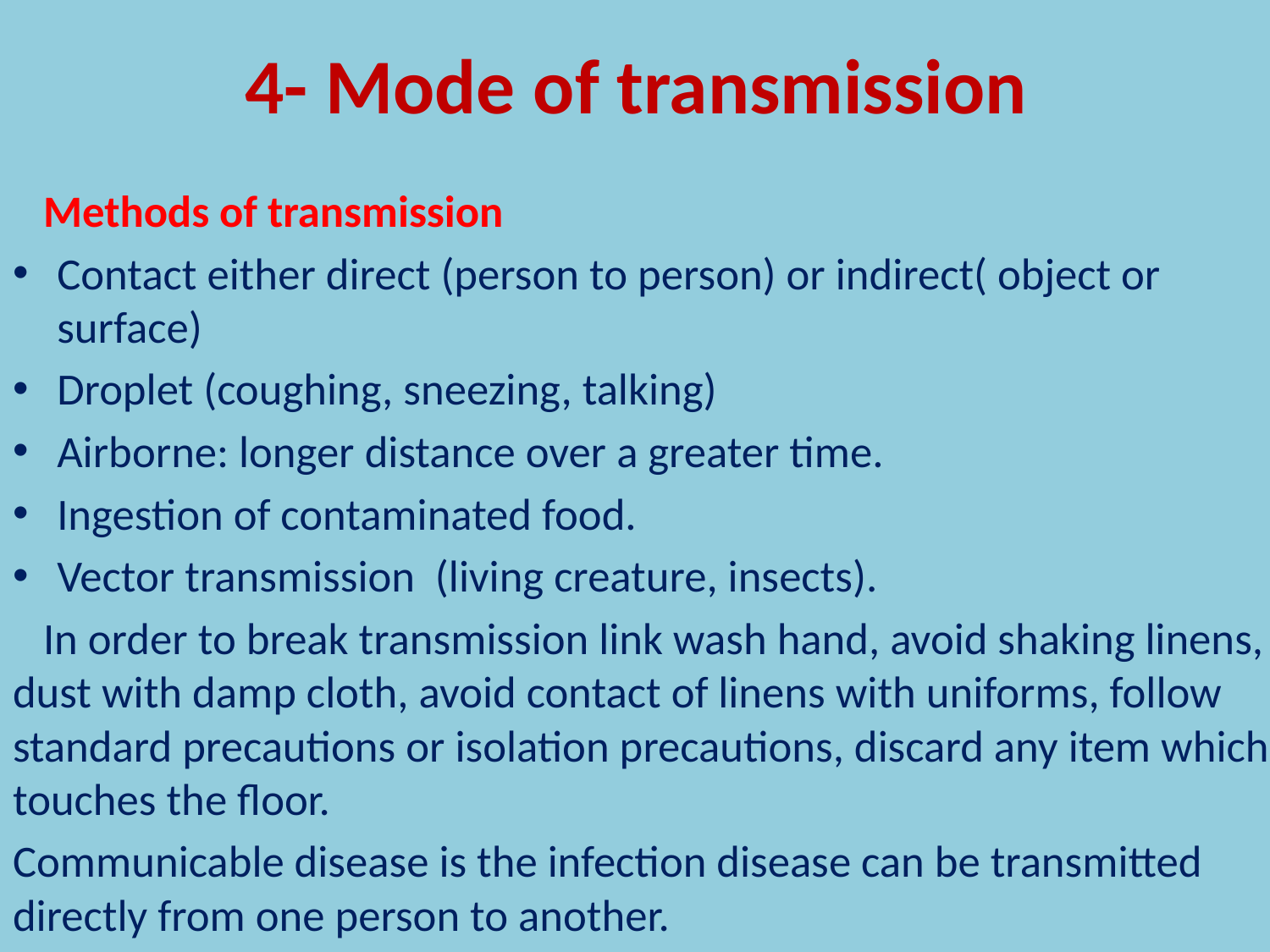

# 4- Mode of transmission
   Methods of transmission
Contact either direct (person to person) or indirect( object or surface)
Droplet (coughing, sneezing, talking)
Airborne: longer distance over a greater time.
Ingestion of contaminated food.
Vector transmission  (living creature, insects).
   In order to break transmission link wash hand, avoid shaking linens, dust with damp cloth, avoid contact of linens with uniforms, follow standard precautions or isolation precautions, discard any item which touches the floor.
Communicable disease is the infection disease can be transmitted directly from one person to another.